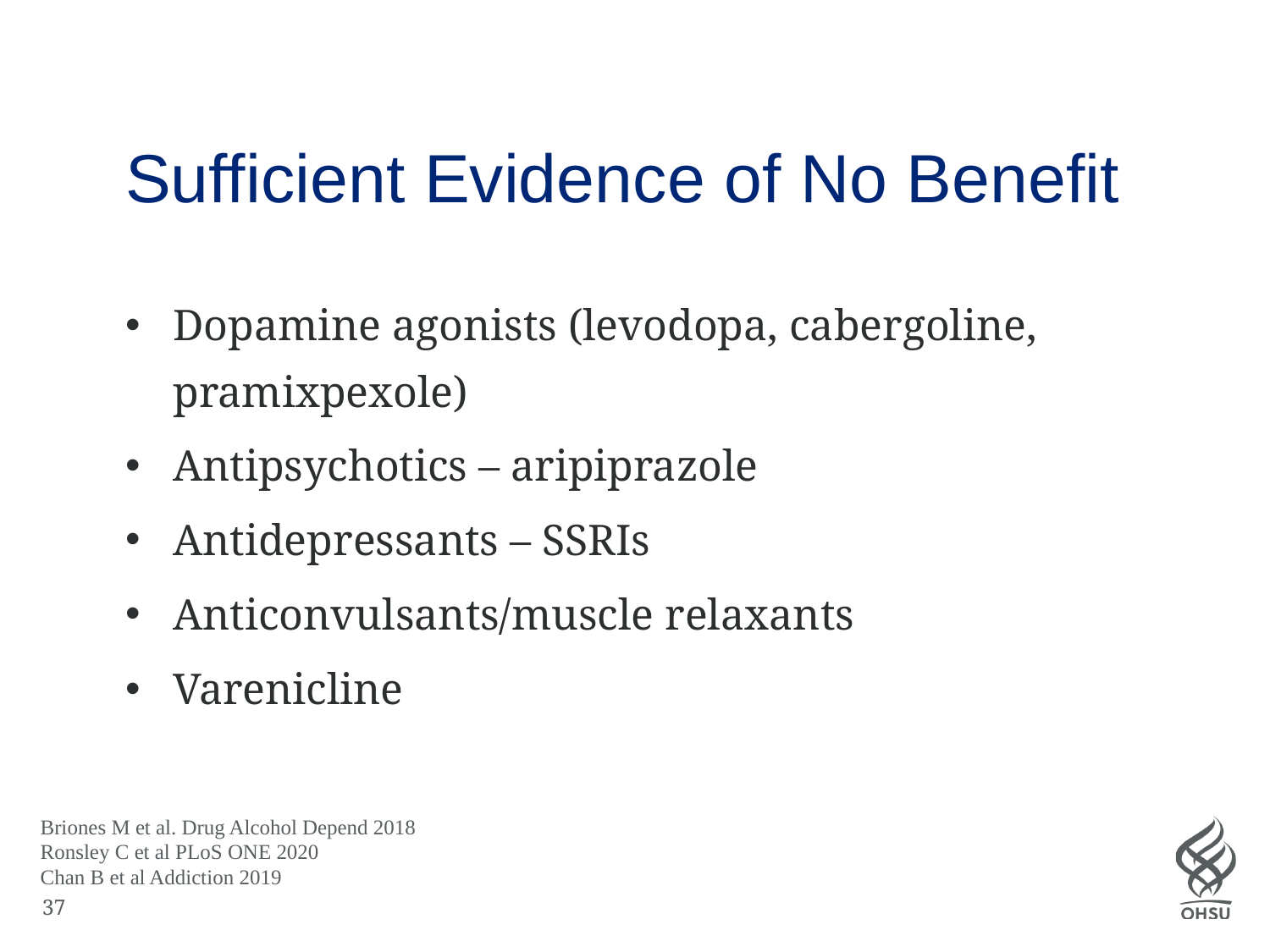

# Sufficient Evidence of No Benefit
Dopamine agonists (levodopa, cabergoline, pramixpexole)
Antipsychotics – aripiprazole
Antidepressants – SSRIs
Anticonvulsants/muscle relaxants
Varenicline
Briones M et al. Drug Alcohol Depend 2018
Ronsley C et al PLoS ONE 2020
Chan B et al Addiction 2019